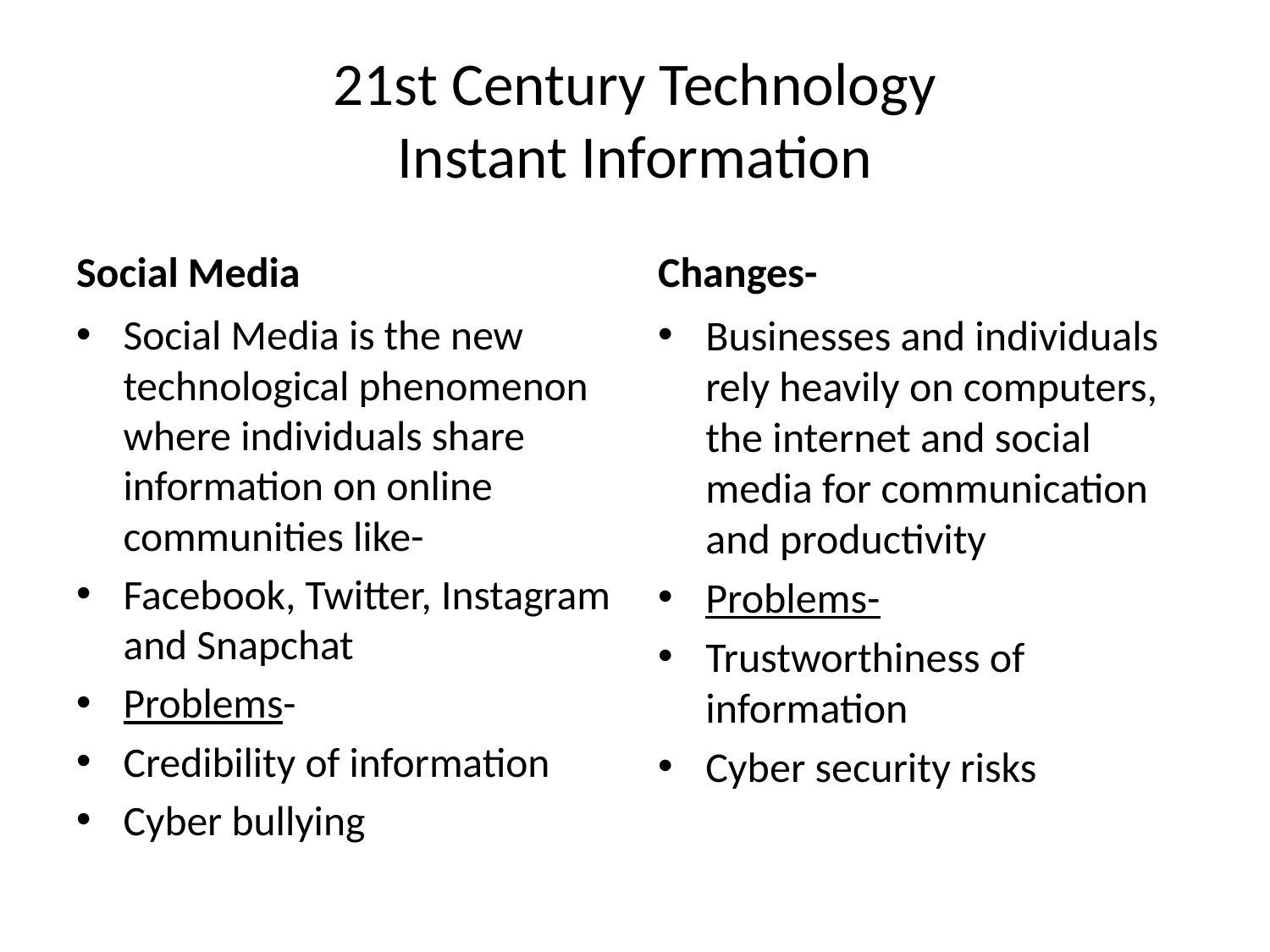

# 21st Century Technology Instant Information
Social Media
Changes-
Social Media is the new technological phenomenon where individuals share information on online communities like-
Facebook, Twitter, Instagram and Snapchat
Problems-
Credibility of information
Cyber bullying

Businesses and individuals rely heavily on computers, the internet and social media for communication and productivity
Problems-
Trustworthiness of information
Cyber security risks